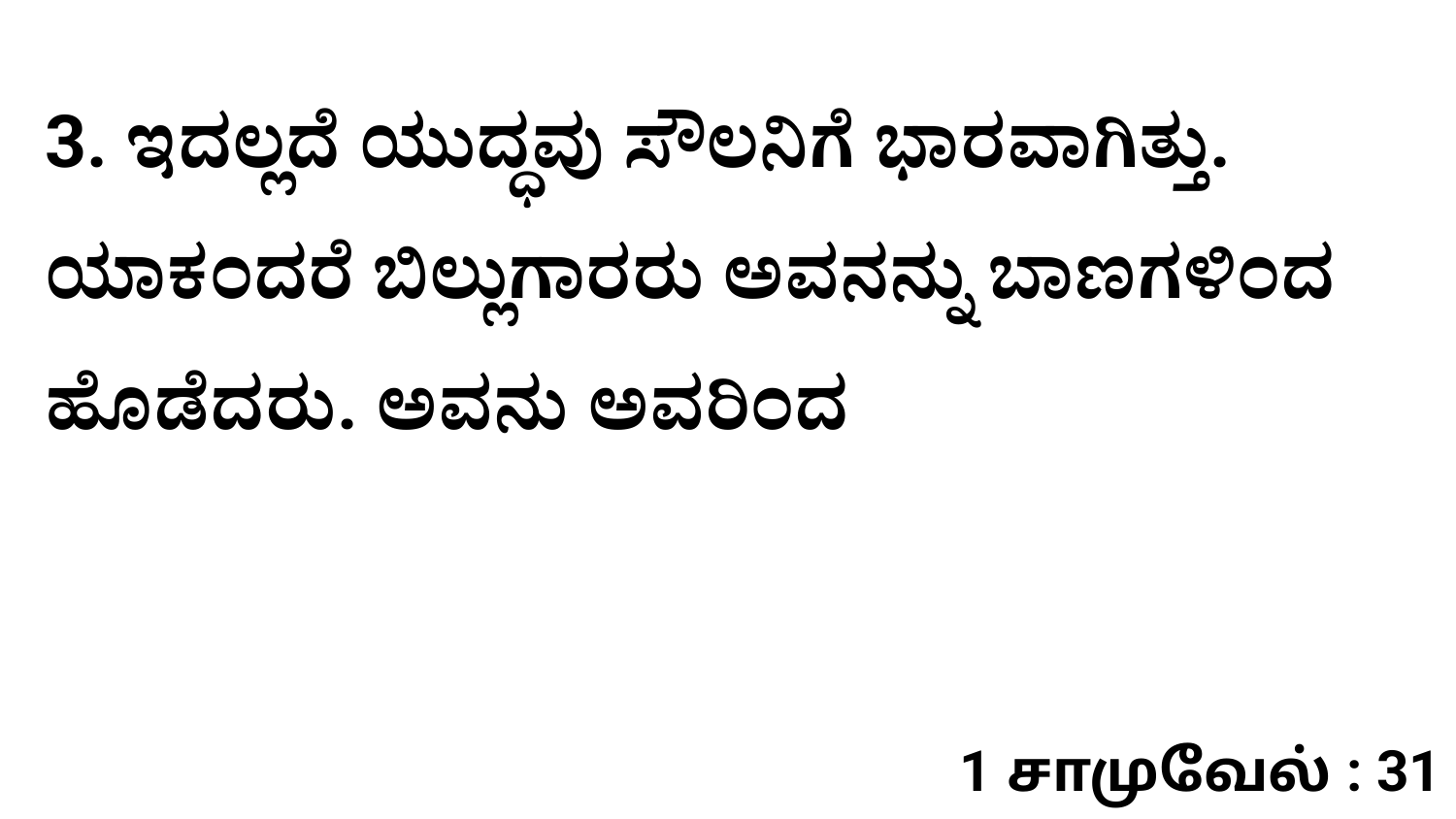

3. ಇದಲ್ಲದೆ ಯುದ್ಧವು ಸೌಲನಿಗೆ ಭಾರವಾಗಿತ್ತು. ಯಾಕಂದರೆ ಬಿಲ್ಲುಗಾರರು ಅವನನ್ನು ಬಾಣಗಳಿಂದ ಹೊಡೆದರು. ಅವನು ಅವರಿಂದ
1 சாமுவேல் : 31